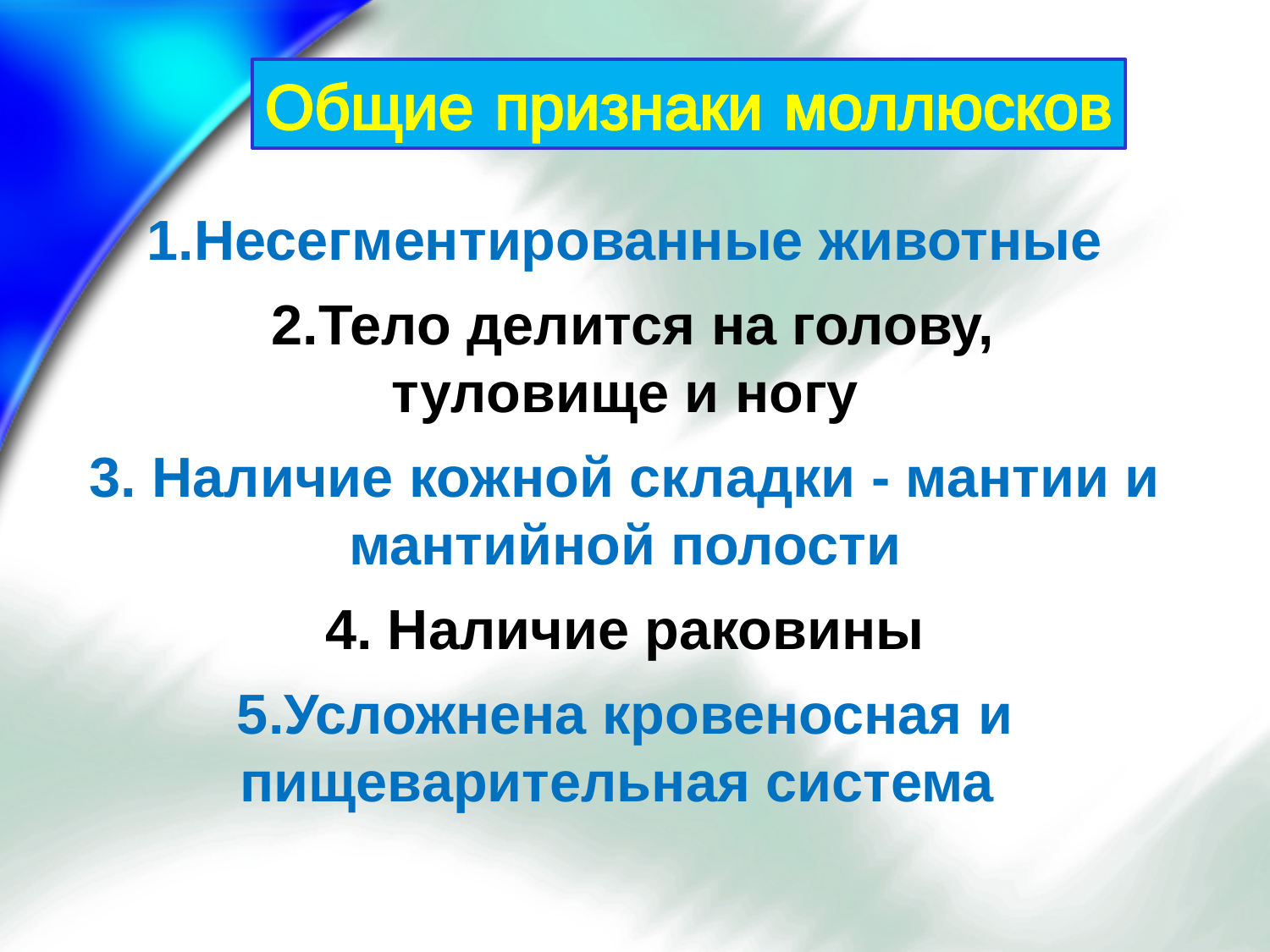

Общие признаки моллюсков
1.Несегментированные животные

  2.Тело делится на голову,
туловище и ногу

3. Наличие кожной складки - мантии и мантийной полости

4. Наличие раковины

5.Усложнена кровеносная и пищеварительная система